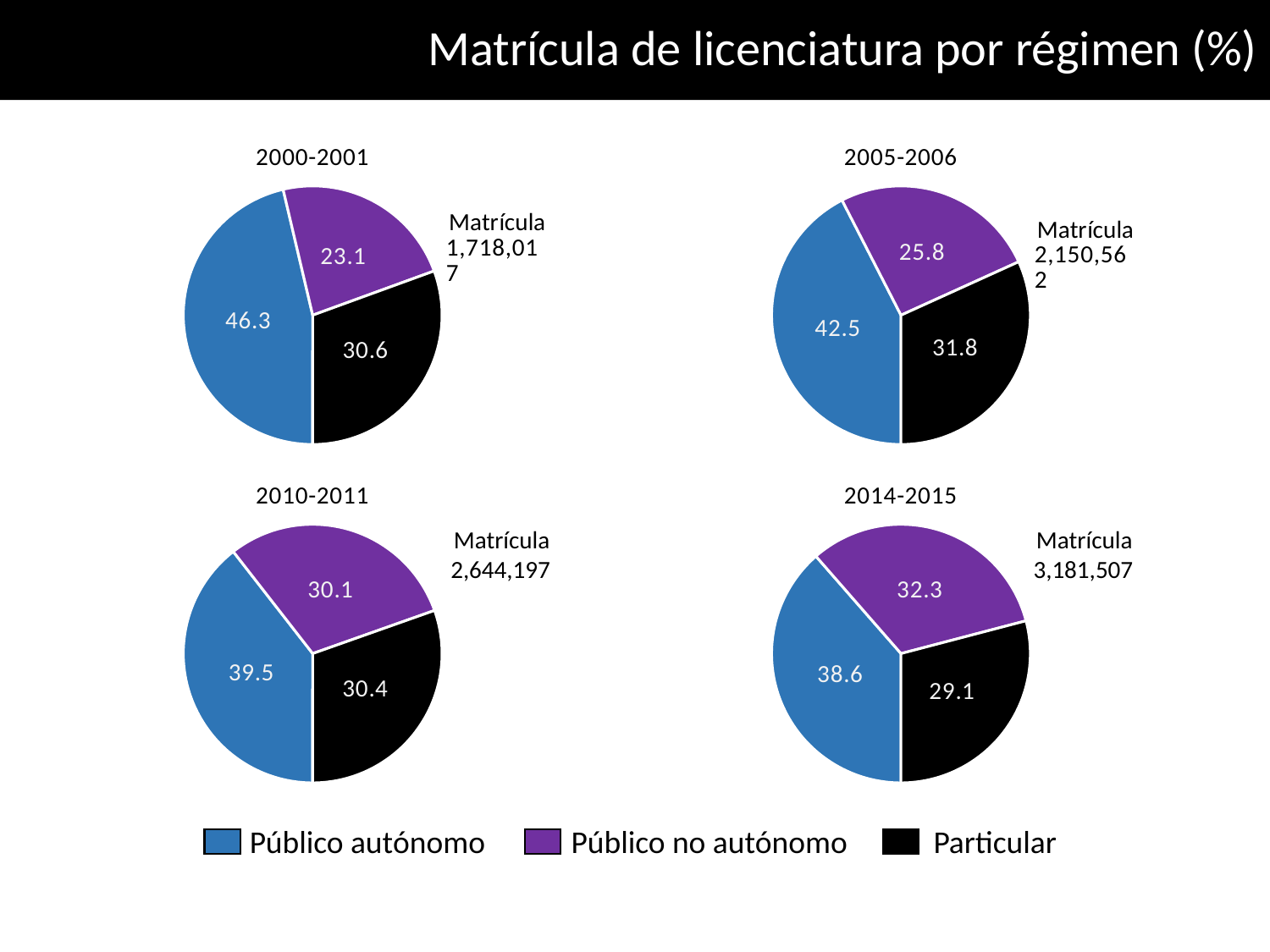

# Matrícula de licenciatura por régimen (%)

### Chart:

| Category | 2000-2001 |
|---|---|
| Público Autónomo | 46.32771387011886 |
| Público no autónomo | 23.110423237953988 |
| Privado | 30.561862891927145 |

### Chart:

| Category | 2005-2006 |
|---|---|
| Público Autónomo | 42.46336539007013 |
| Público no autónomo | 25.75243122495422 |
| Privado | 31.784203384975644 |

### Chart:

| Category | 2010-2011 |
|---|---|
| Público Autónomo | 39.47629469362533 |
| Público no autónomo | 30.106115391553658 |
| Privado | 30.41758991482102 |

### Chart:

| Category | 2014-2015 |
|---|---|
| Público Autónomo | 38.57420398572123 |
| Público no autónomo | 32.34231450693021 |
| Privado | 29.083481507348562 |
Matrícula
2,644,197
Matrícula
3,181,507
      Público autónomo            Público no autónomo            Particular